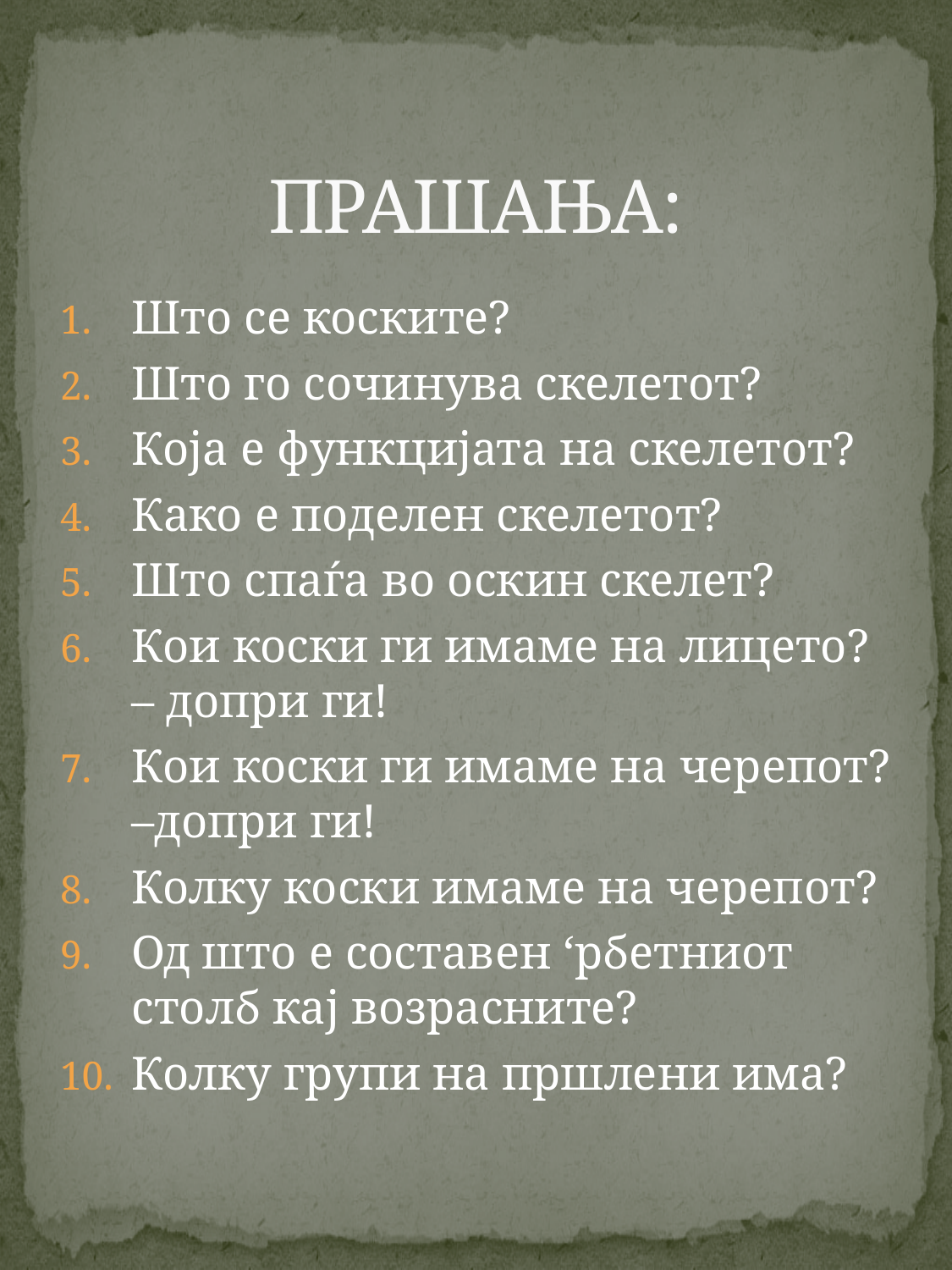

# ПРАШАЊА:
Што се коските?
Што го сочинува скелетот?
Која е функцијата на скелетот?
Како е поделен скелетот?
Што спаѓа во оскин скелет?
Кои коски ги имаме на лицето? – допри ги!
Кои коски ги имаме на черепот? –допри ги!
Колку коски имаме на черепот?
Од што е составен ‘рбетниот столб кај возрасните?
Колку групи на пршлени има?